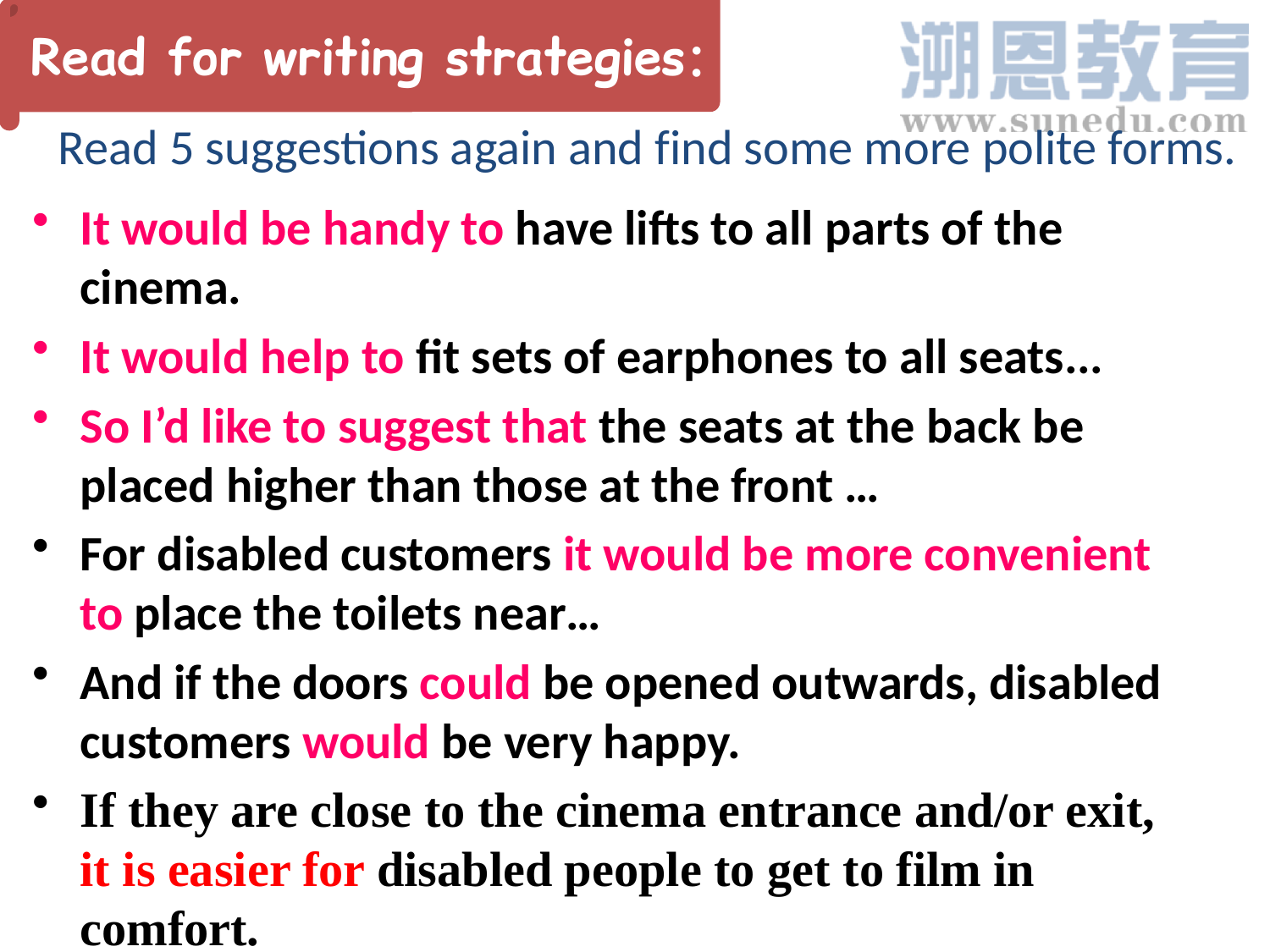

Read for writing strategies:
Read 5 suggestions again and find some more polite forms.

It would be handy to have lifts to all parts of the cinema.
It would help to fit sets of earphones to all seats...
So I’d like to suggest that the seats at the back be placed higher than those at the front …
For disabled customers it would be more convenient to place the toilets near…
And if the doors could be opened outwards, disabled customers would be very happy.
If they are close to the cinema entrance and/or exit, it is easier for disabled people to get to film in comfort.